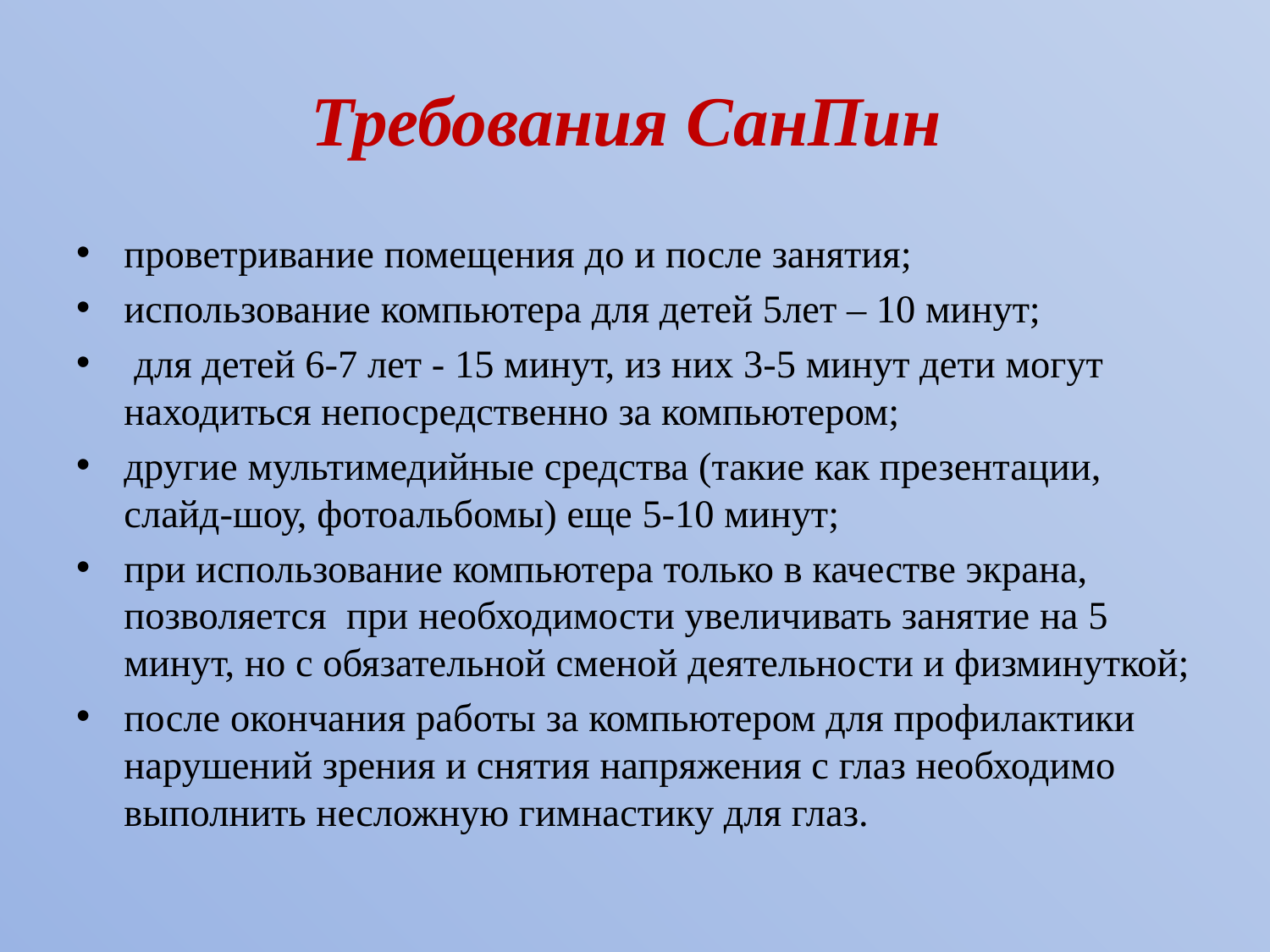

# Требования СанПин
проветривание помещения до и после занятия;
использование компьютера для детей 5лет – 10 минут;
 для детей 6-7 лет - 15 минут, из них 3-5 минут дети могут находиться непосредственно за компьютером;
другие мультимедийные средства (такие как презентации, слайд-шоу, фотоальбомы) еще 5-10 минут;
при использование компьютера только в качестве экрана, позволяется  при необходимости увеличивать занятие на 5 минут, но с обязательной сменой деятельности и физминуткой;
после окончания работы за компьютером для профилактики нарушений зрения и снятия напряжения с глаз необходимо выполнить несложную гимнастику для глаз.